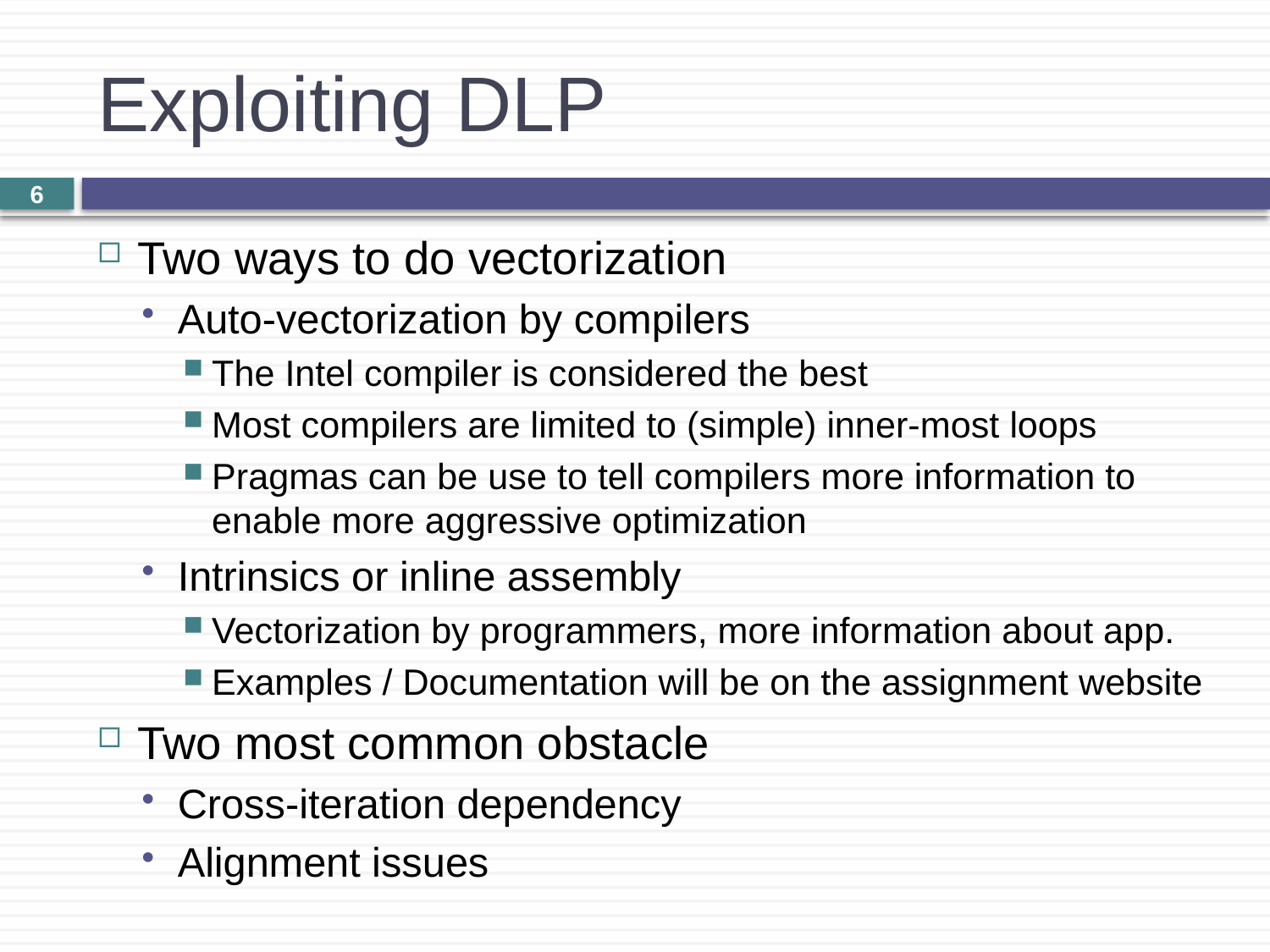

# Exploiting DLP
6
Two ways to do vectorization
Auto-vectorization by compilers
The Intel compiler is considered the best
Most compilers are limited to (simple) inner-most loops
Pragmas can be use to tell compilers more information to enable more aggressive optimization
Intrinsics or inline assembly
Vectorization by programmers, more information about app.
Examples / Documentation will be on the assignment website
Two most common obstacle
Cross-iteration dependency
Alignment issues